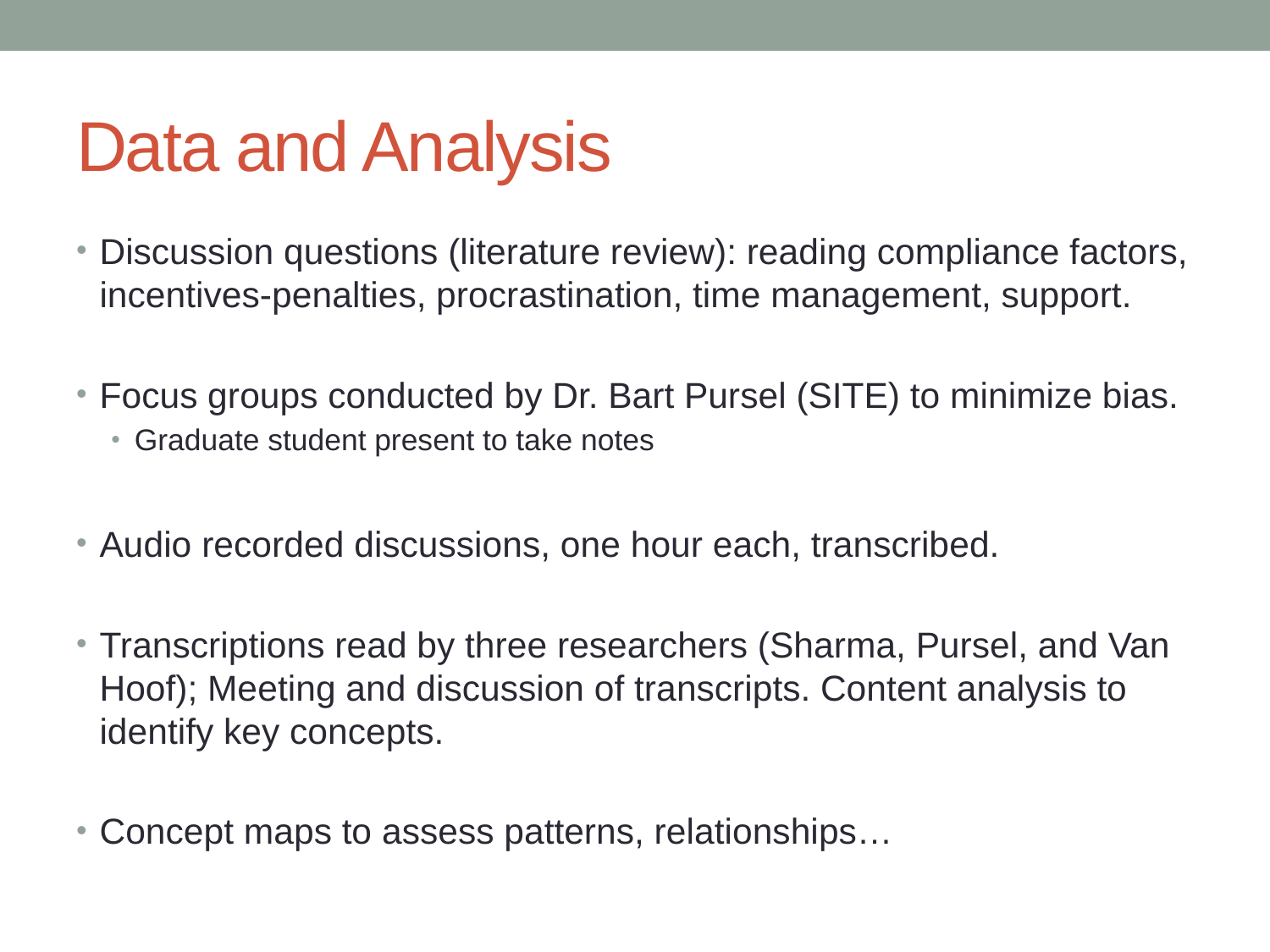

# Data and Analysis
Discussion questions (literature review): reading compliance factors, incentives-penalties, procrastination, time management, support.

Focus groups conducted by Dr. Bart Pursel (SITE) to minimize bias.
Graduate student present to take notes

Audio recorded discussions, one hour each, transcribed.

Transcriptions read by three researchers (Sharma, Pursel, and Van Hoof); Meeting and discussion of transcripts. Content analysis to identify key concepts.

Concept maps to assess patterns, relationships…